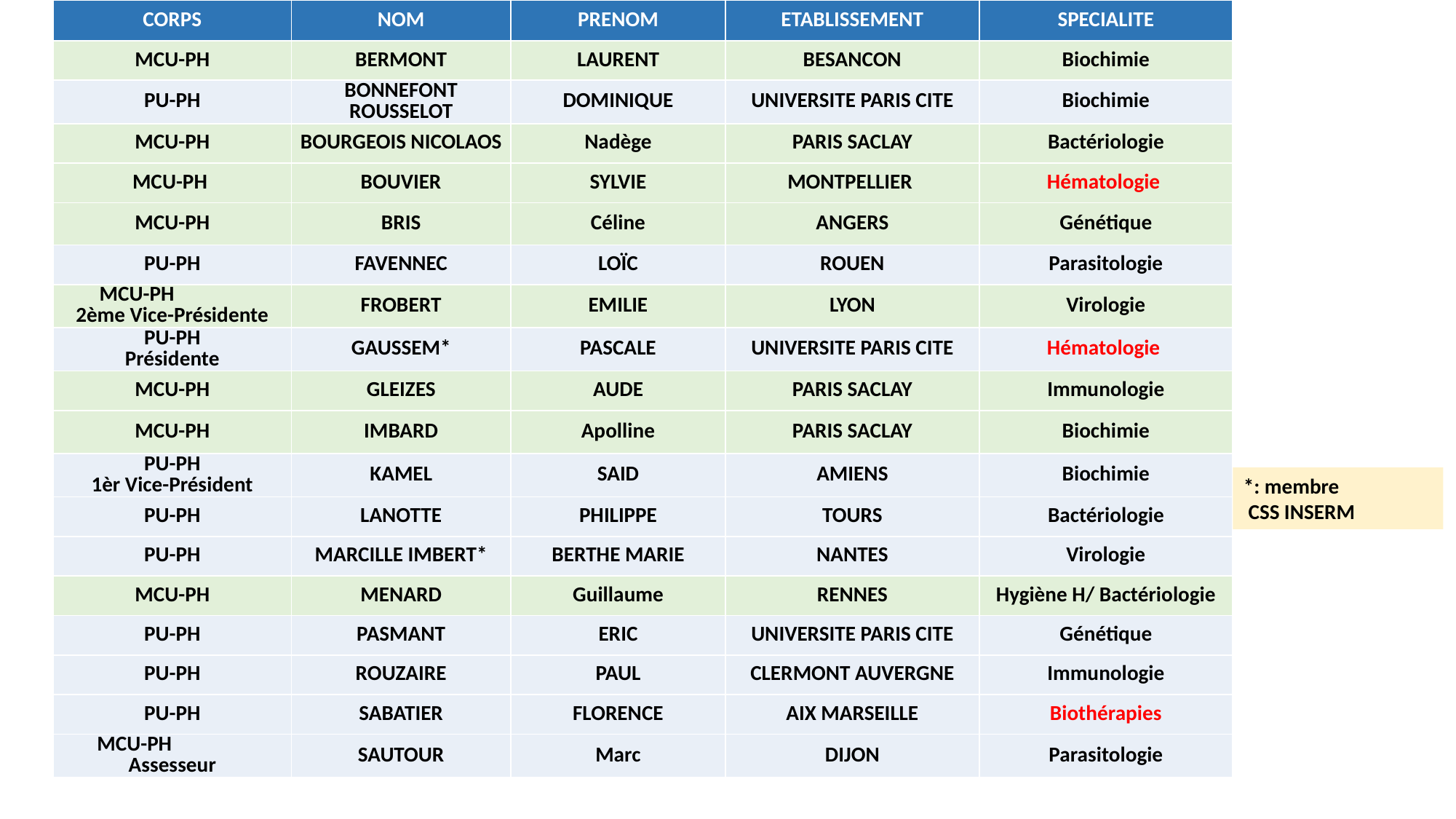

| CORPS | NOM | PRENOM | ETABLISSEMENT | SPECIALITE |
| --- | --- | --- | --- | --- |
| MCU-PH | BERMONT | LAURENT | BESANCON | Biochimie |
| PU-PH | BONNEFONT ROUSSELOT | DOMINIQUE | UNIVERSITE PARIS CITE | Biochimie |
| MCU-PH | BOURGEOIS NICOLAOS | Nadège | PARIS SACLAY | Bactériologie |
| MCU-PH | BOUVIER | SYLVIE | MONTPELLIER | Hématologie |
| MCU-PH | BRIS | Céline | ANGERS | Génétique |
| PU-PH | FAVENNEC | LOÏC | ROUEN | Parasitologie |
| MCU-PH 2ème Vice-Présidente | FROBERT | EMILIE | LYON | Virologie |
| PU-PH Présidente | GAUSSEM\* | PASCALE | UNIVERSITE PARIS CITE | Hématologie |
| MCU-PH | GLEIZES | AUDE | PARIS SACLAY | Immunologie |
| MCU-PH | IMBARD | Apolline | PARIS SACLAY | Biochimie |
| PU-PH 1èr Vice-Président | KAMEL | SAID | AMIENS | Biochimie |
| PU-PH | LANOTTE | PHILIPPE | TOURS | Bactériologie |
| PU-PH | MARCILLE IMBERT\* | BERTHE MARIE | NANTES | Virologie |
| MCU-PH | MENARD | Guillaume | RENNES | Hygiène H/ Bactériologie |
| PU-PH | PASMANT | ERIC | UNIVERSITE PARIS CITE | Génétique |
| PU-PH | ROUZAIRE | PAUL | CLERMONT AUVERGNE | Immunologie |
| PU-PH | SABATIER | FLORENCE | AIX MARSEILLE | Biothérapies |
| MCU-PH Assesseur | SAUTOUR | Marc | DIJON | Parasitologie |
*: membre
 CSS INSERM